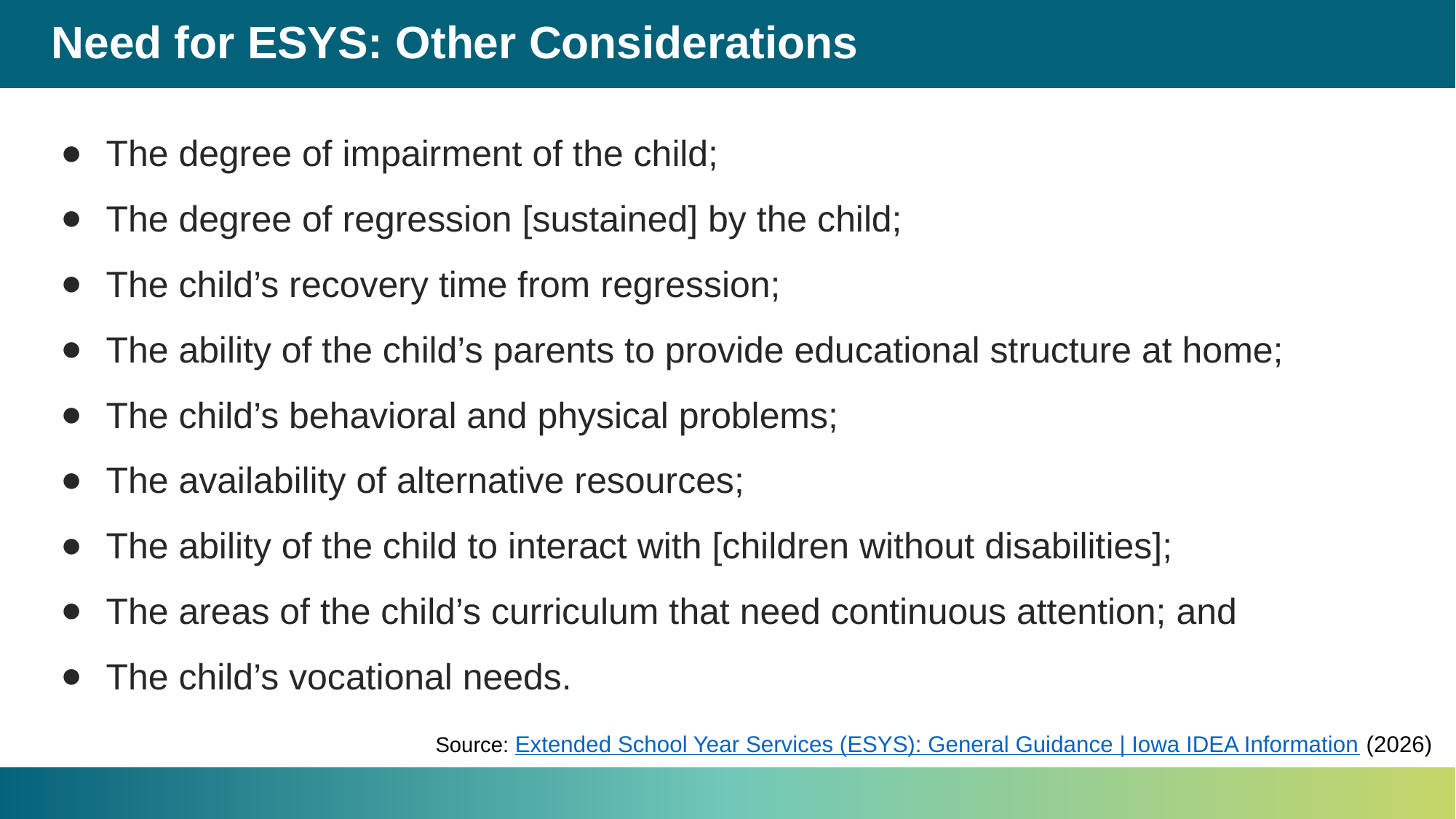

# Need for ESYS: Other Considerations
The degree of impairment of the child;
The degree of regression [sustained] by the child;
The child’s recovery time from regression;
The ability of the child’s parents to provide educational structure at home;
The child’s behavioral and physical problems;
The availability of alternative resources;
The ability of the child to interact with [children without disabilities];
The areas of the child’s curriculum that need continuous attention; and
The child’s vocational needs.
Source: Extended School Year Services (ESYS): General Guidance | Iowa IDEA Information (2026)